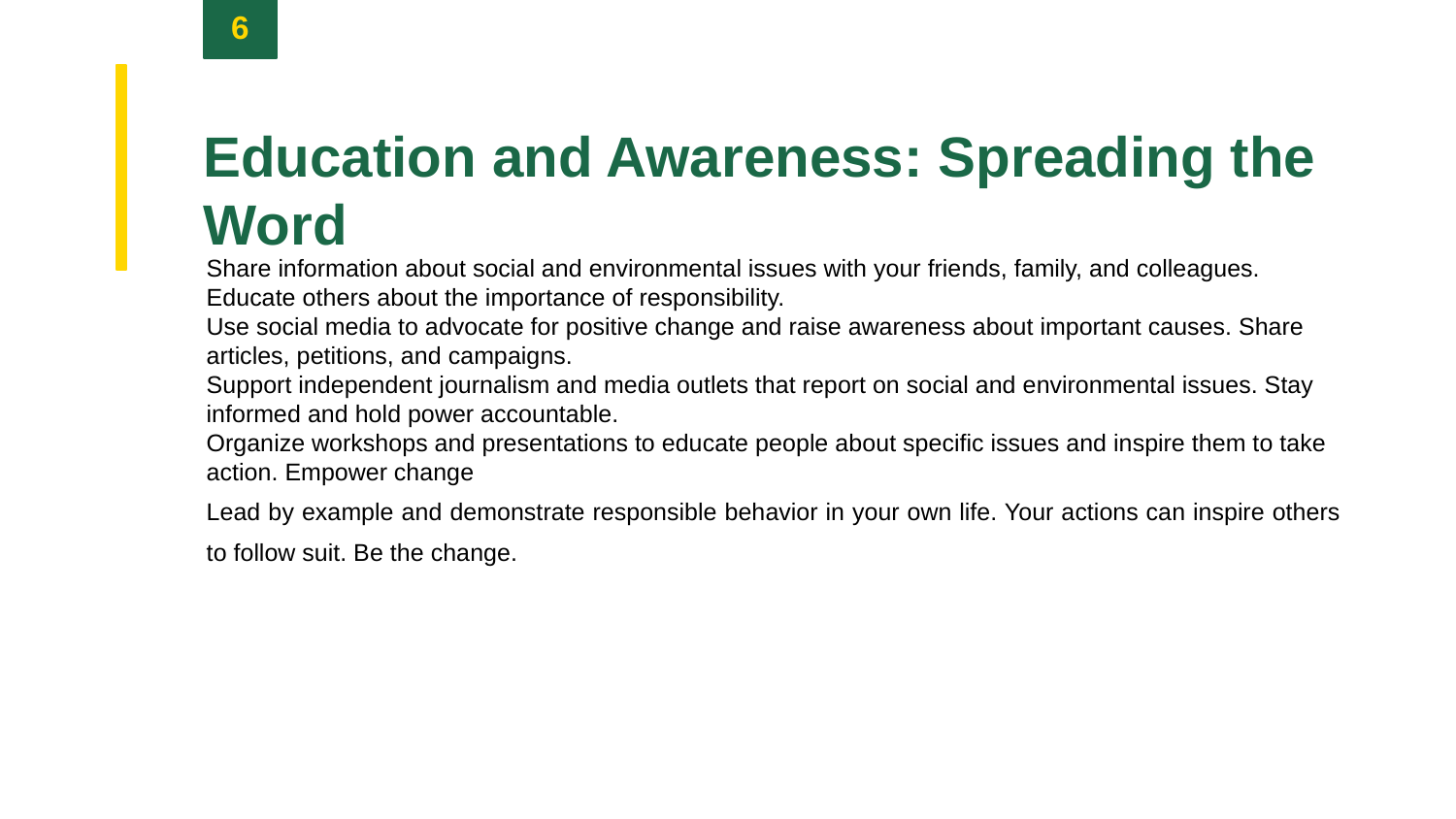

6

Education and Awareness: Spreading the Word
Share information about social and environmental issues with your friends, family, and colleagues. Educate others about the importance of responsibility.
Use social media to advocate for positive change and raise awareness about important causes. Share articles, petitions, and campaigns.
Support independent journalism and media outlets that report on social and environmental issues. Stay informed and hold power accountable.
Organize workshops and presentations to educate people about specific issues and inspire them to take action. Empower change
Lead by example and demonstrate responsible behavior in your own life. Your actions can inspire others to follow suit. Be the change.